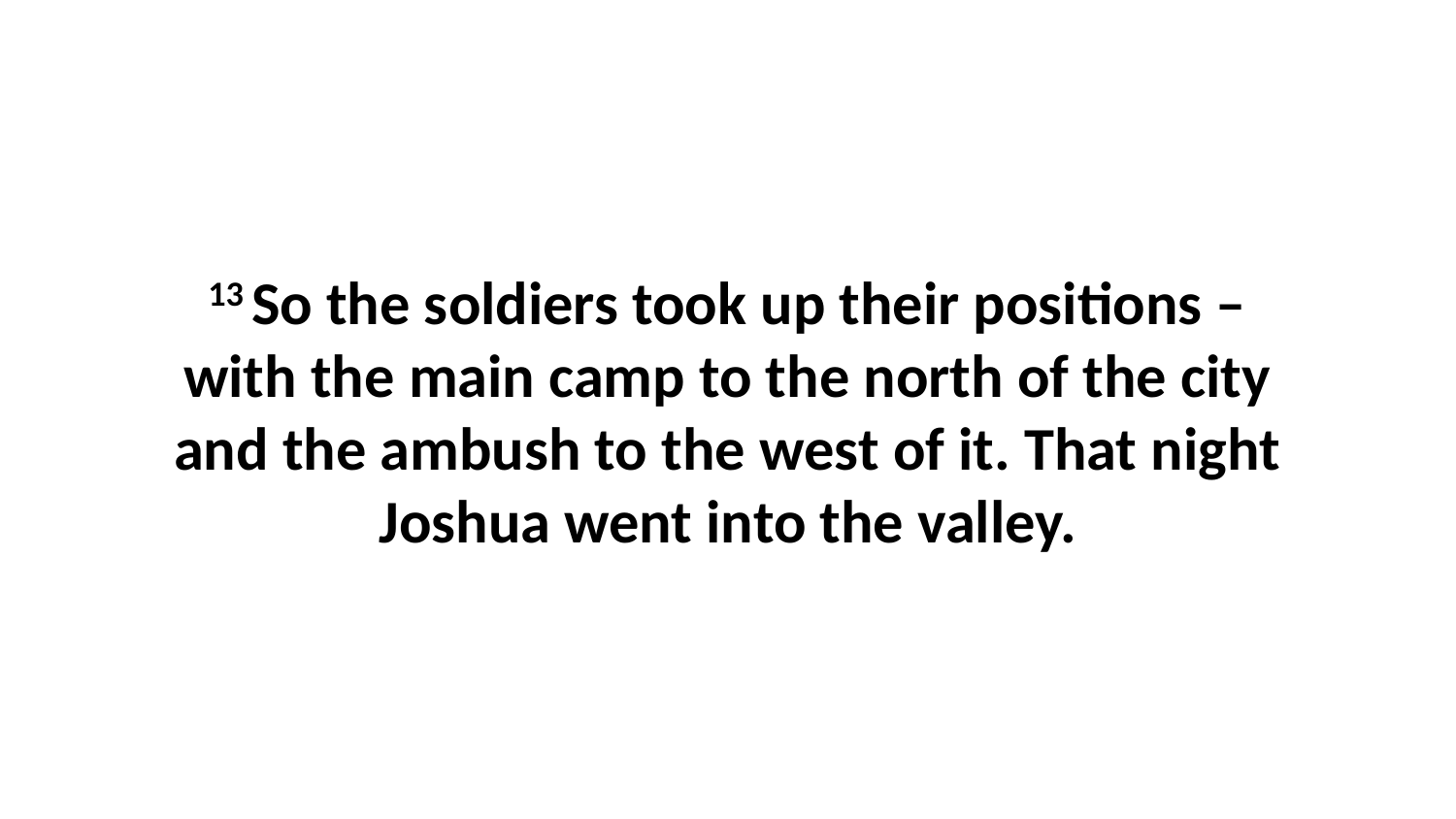

13 So the soldiers took up their positions – with the main camp to the north of the city and the ambush to the west of it. That night Joshua went into the valley.